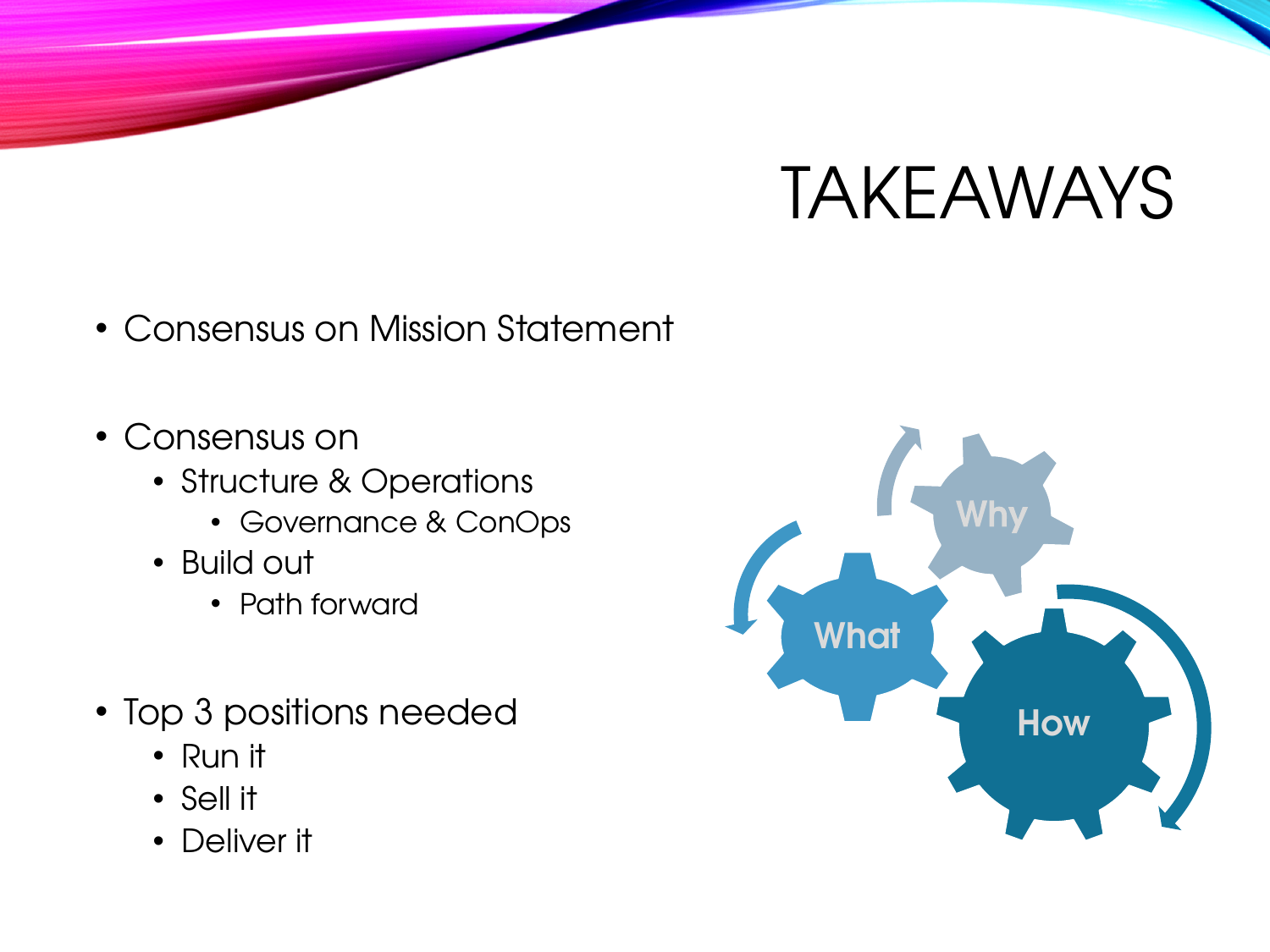

# Takeaways
Consensus on Mission Statement

Consensus on
Structure & Operations
Governance & ConOps
Build out
Path forward

Top 3 positions needed
Run it
Sell it
Deliver it
How
What
Why